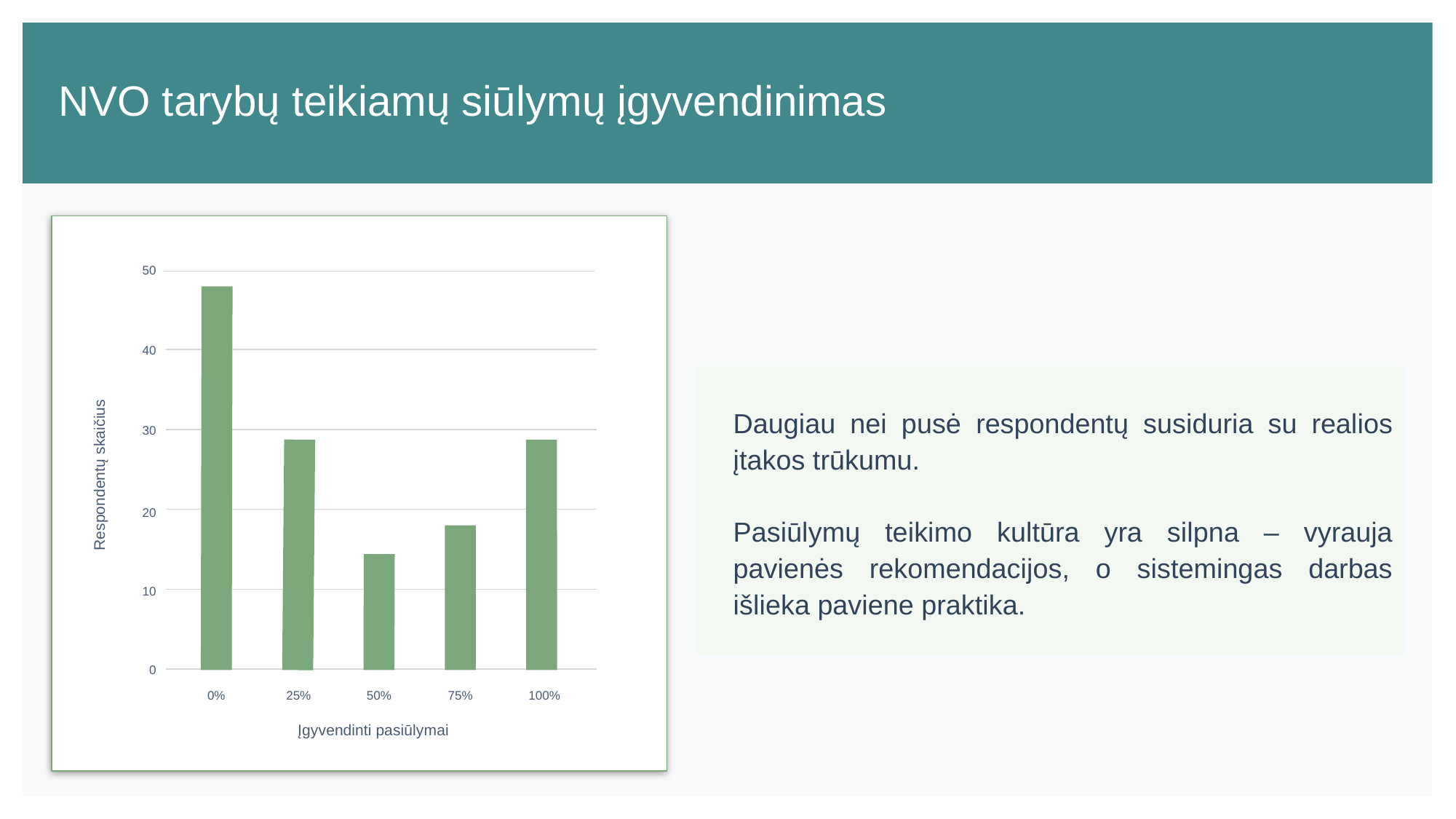

NVO tarybų siūlymai/rekomendacijos
NVO tarybų teikiamų siūlymų įgyvendinimas

v
50
40
Daugiau nei pusė respondentų susiduria su realios įtakos trūkumu.

Pasiūlymų teikimo kultūra yra silpna – vyrauja pavienės rekomendacijos, o sistemingas darbas išlieka paviene praktika.

30
Respondentų skaičius
20
10
0
0%
25%
50%
75%
100%
Įgyvendinti pasiūlymai